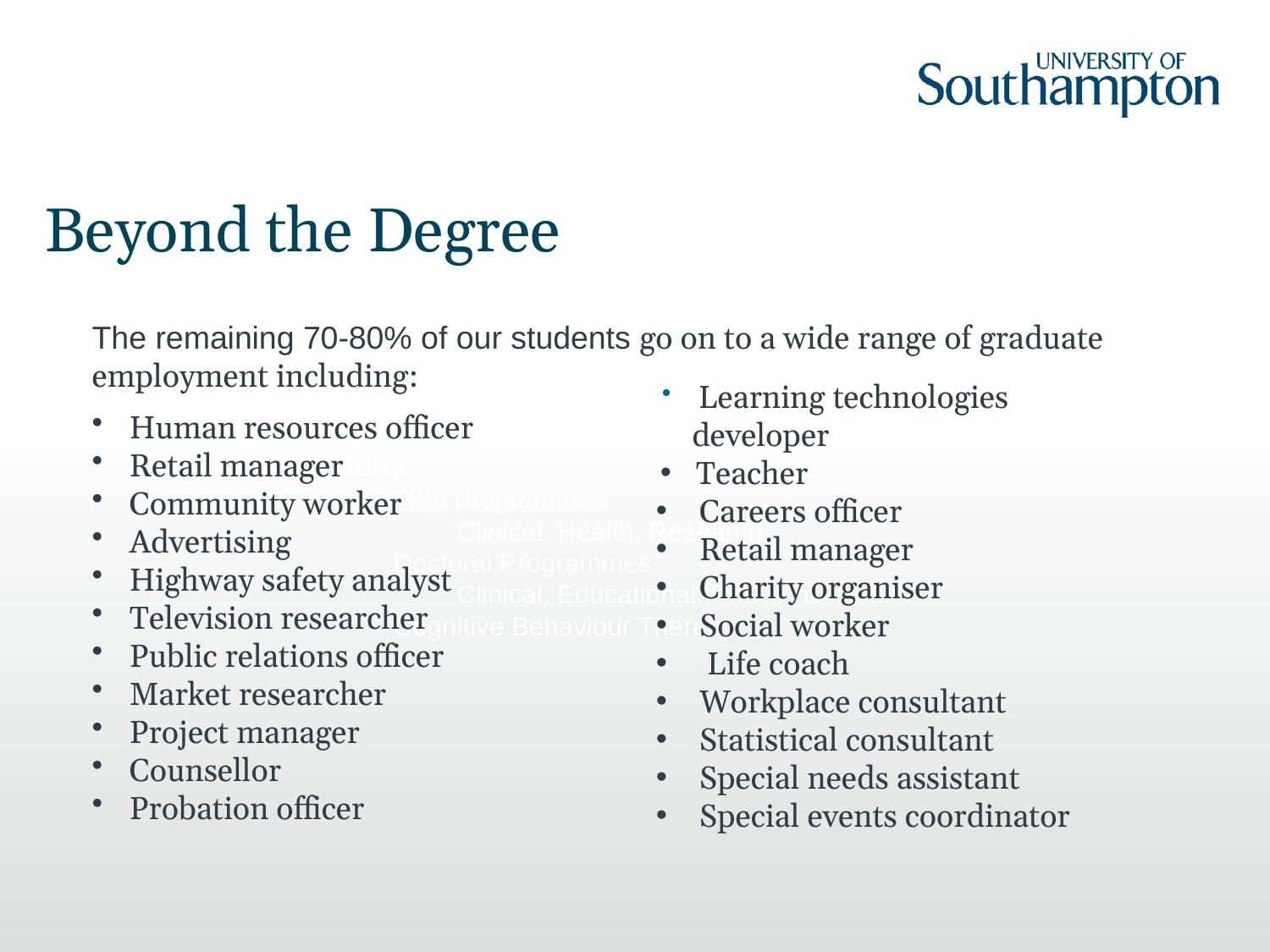

# Beyond the Degree
The remaining 70-80% of our students go on to a wide range of graduate employment including:

 Human resources officer
 Retail manager
 Community worker
 Advertising
 Highway safety analyst
 Television researcher
 Public relations officer
 Market researcher
 Project manager
 Counsellor
 Probation officer

Around 20-30% move into post-graduate study
MSc Programmes
Clinical, Health, Research
Doctoral Programmes
Clinical, Educational, PhD, PhD Health
Cognitive Behaviour Therapy
 Learning technologies developer
Teacher
 Careers officer
 Retail manager
 Charity organiser
 Social worker
  Life coach
 Workplace consultant
 Statistical consultant
 Special needs assistant
 Special events coordinator